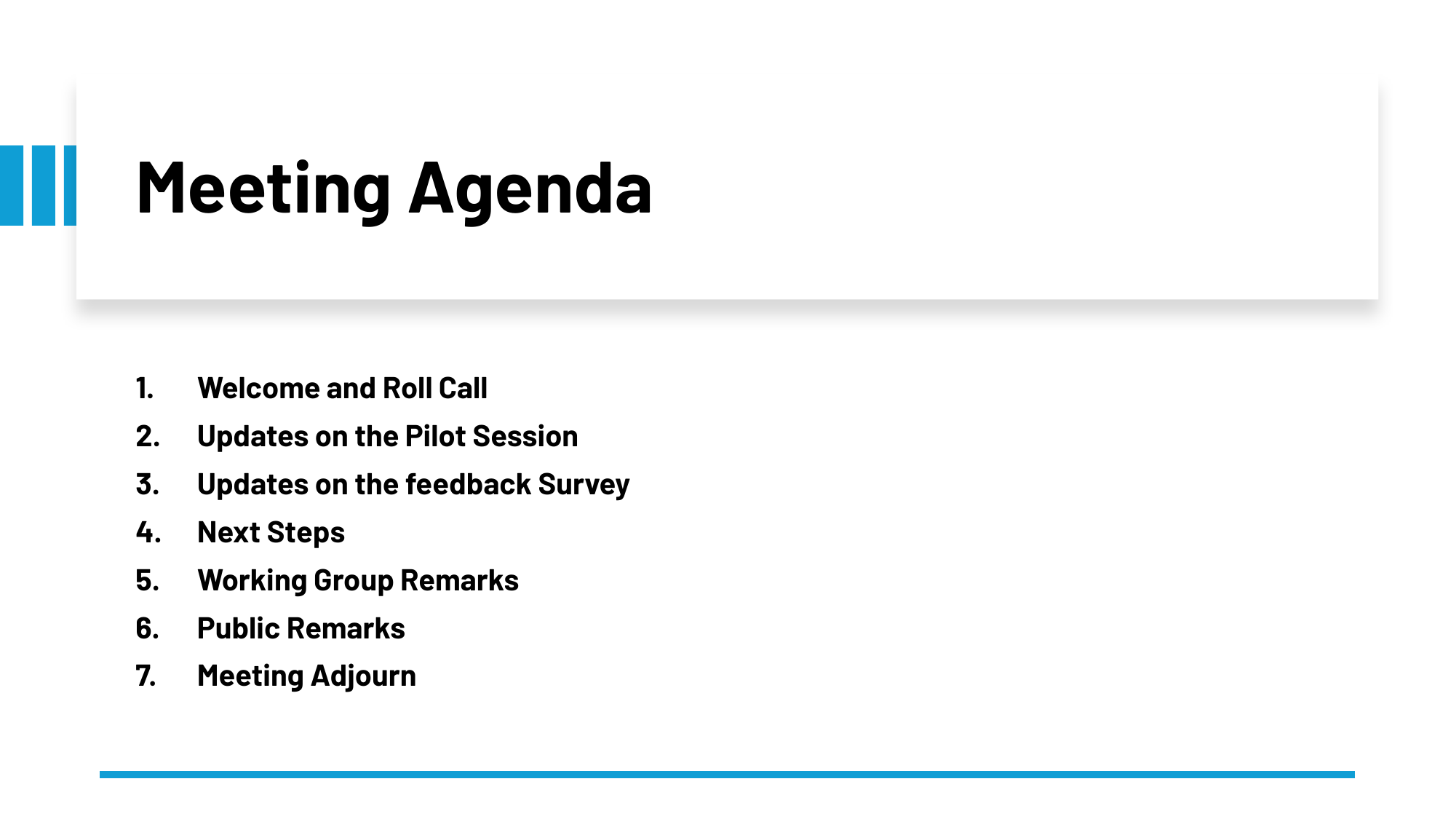

# Meeting Agenda

Welcome and Roll Call
Updates on the Pilot Session
Updates on the feedback Survey
Next Steps
Working Group Remarks
Public Remarks
Meeting Adjourn